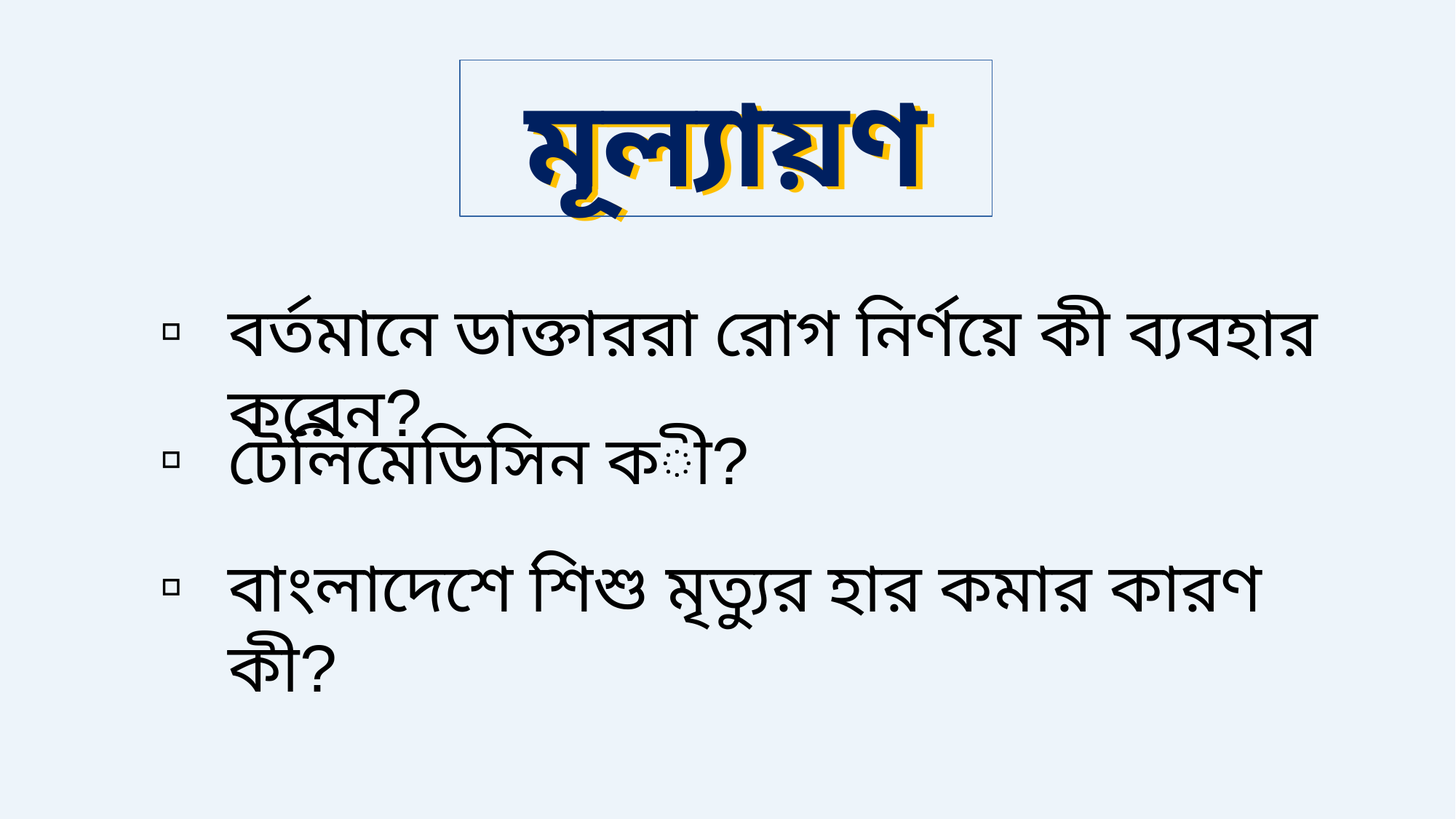

মূল্যায়ণ
মূল্যায়ণ
বর্তমানে ডাক্তাররা রোগ নির্ণয়ে কী ব্যবহার করেন?
টেলিমেডিসিন কী?
বাংলাদেশে শিশু মৃত্যুর হার কমার কারণ কী?